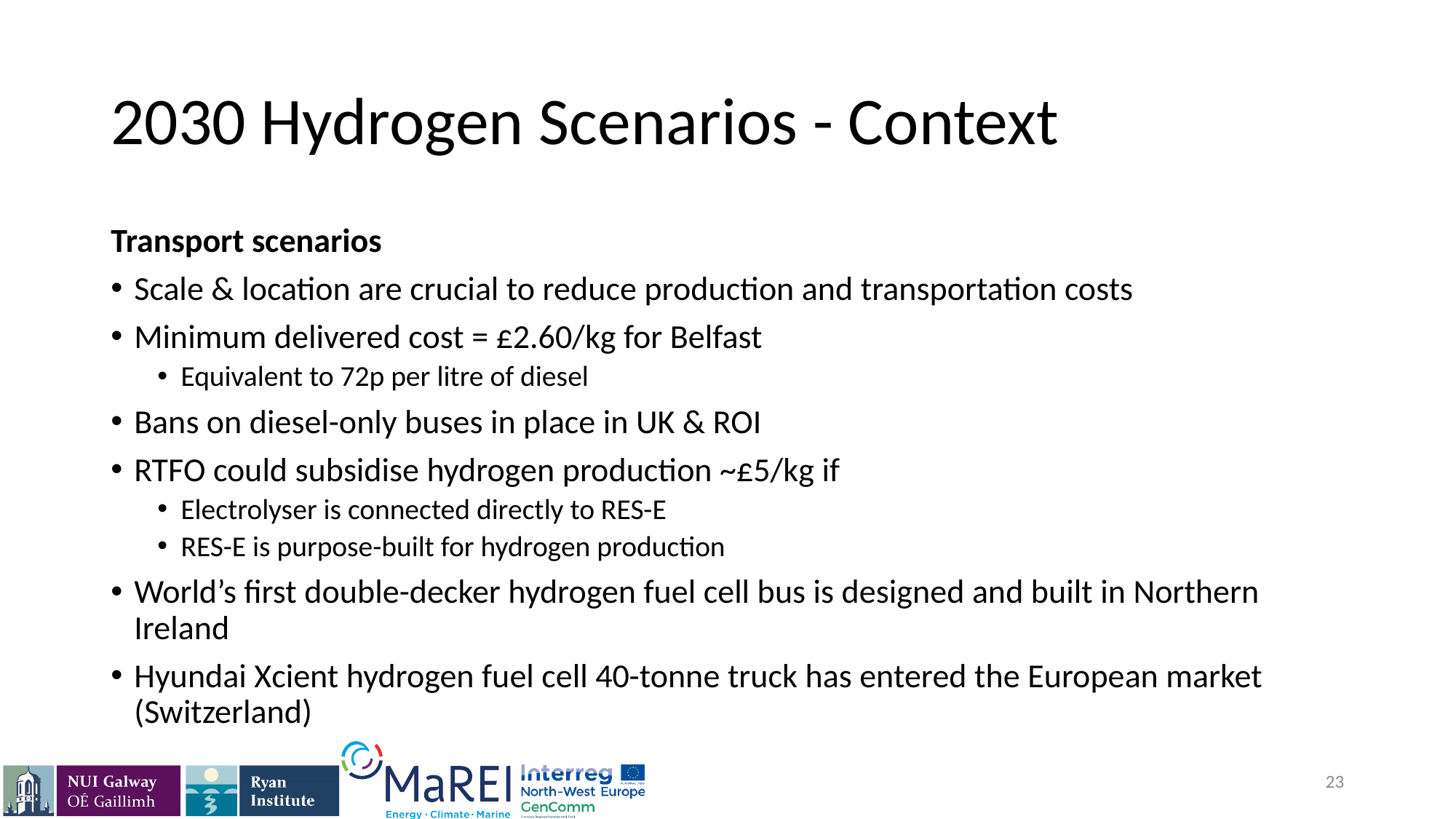

# 2030 Hydrogen Scenarios - Context
Transport scenarios
Scale & location are crucial to reduce production and transportation costs
Minimum delivered cost = £2.60/kg for Belfast
Equivalent to 72p per litre of diesel
Bans on diesel-only buses in place in UK & ROI
RTFO could subsidise hydrogen production ~£5/kg if
Electrolyser is connected directly to RES-E
RES-E is purpose-built for hydrogen production
World’s first double-decker hydrogen fuel cell bus is designed and built in Northern Ireland
Hyundai Xcient hydrogen fuel cell 40-tonne truck has entered the European market (Switzerland)

23